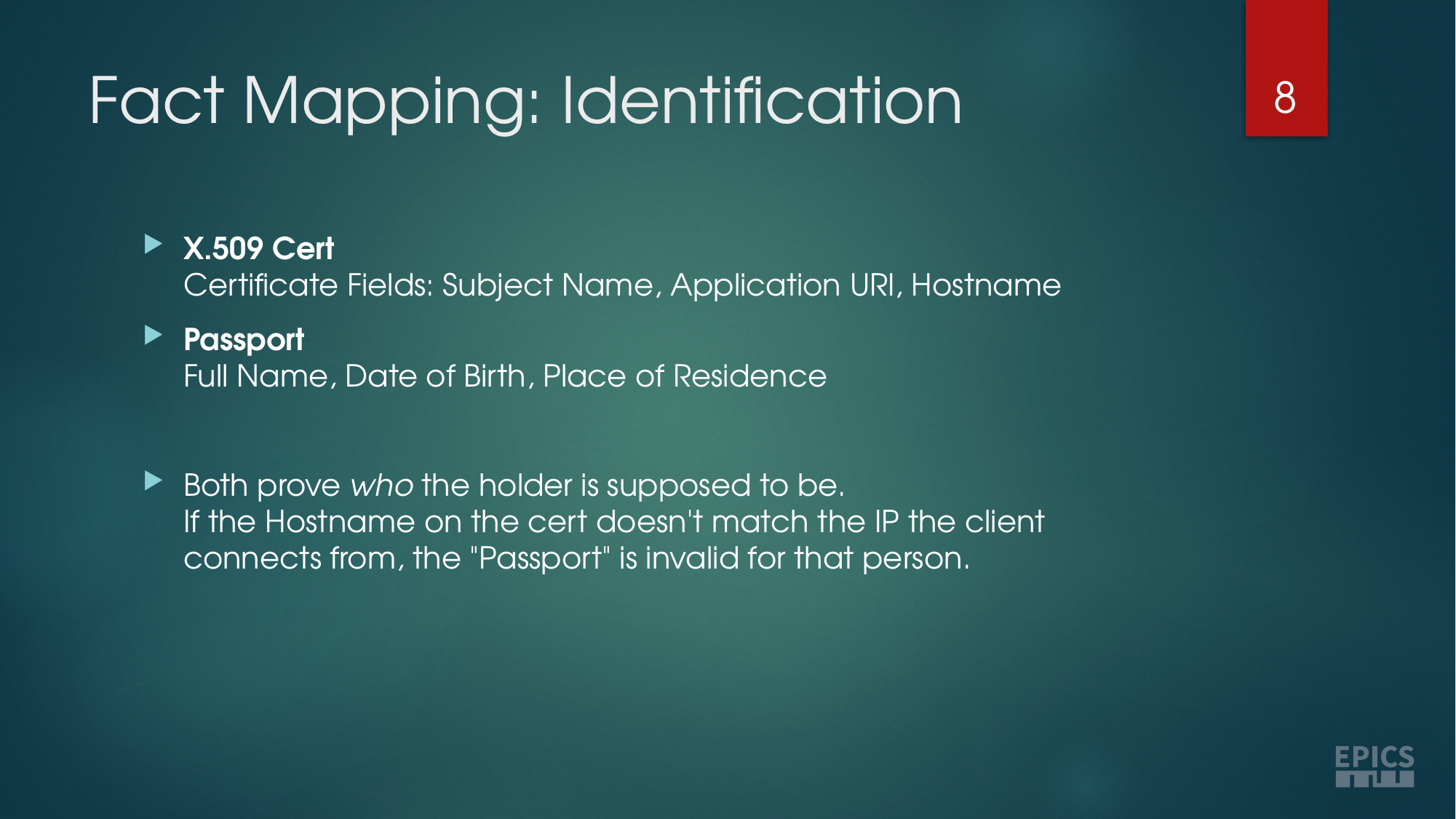

8
# Fact Mapping: Identification
X.509 Cert
Certificate Fields: Subject Name, Application URI, Hostname
Passport
Full Name, Date of Birth, Place of Residence

Both prove who the holder is supposed to be.
If the Hostname on the cert doesn't match the IP the client connects from, the "Passport" is invalid for that person.